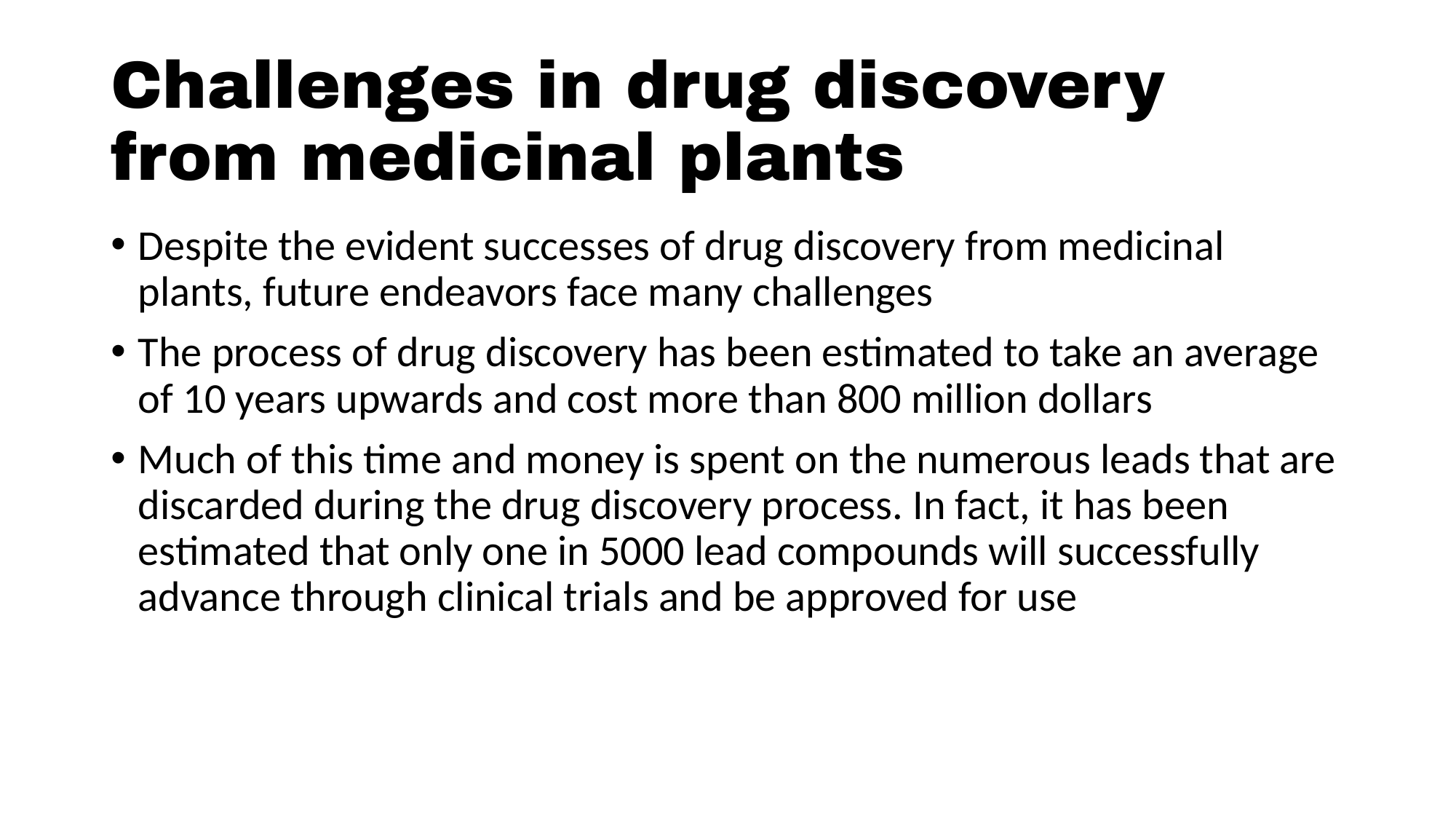

# Challenges in drug discovery from medicinal plants
Despite the evident successes of drug discovery from medicinal plants, future endeavors face many challenges
The process of drug discovery has been estimated to take an average of 10 years upwards and cost more than 800 million dollars
Much of this time and money is spent on the numerous leads that are discarded during the drug discovery process. In fact, it has been estimated that only one in 5000 lead compounds will successfully advance through clinical trials and be approved for use